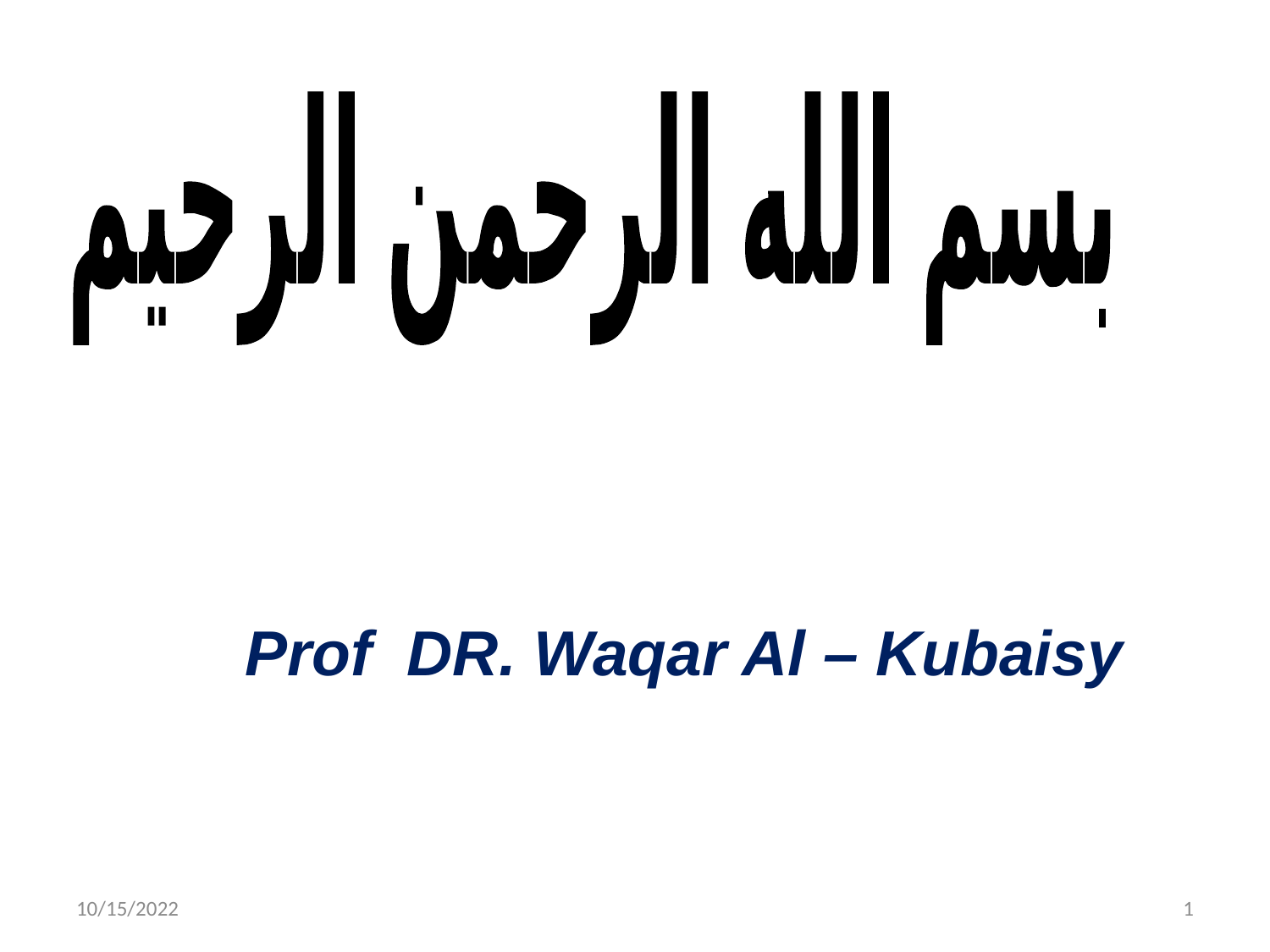

بسم الله الرحمن الرحيم
Prof  DR. Waqar Al – Kubaisy

10/15/2022
1